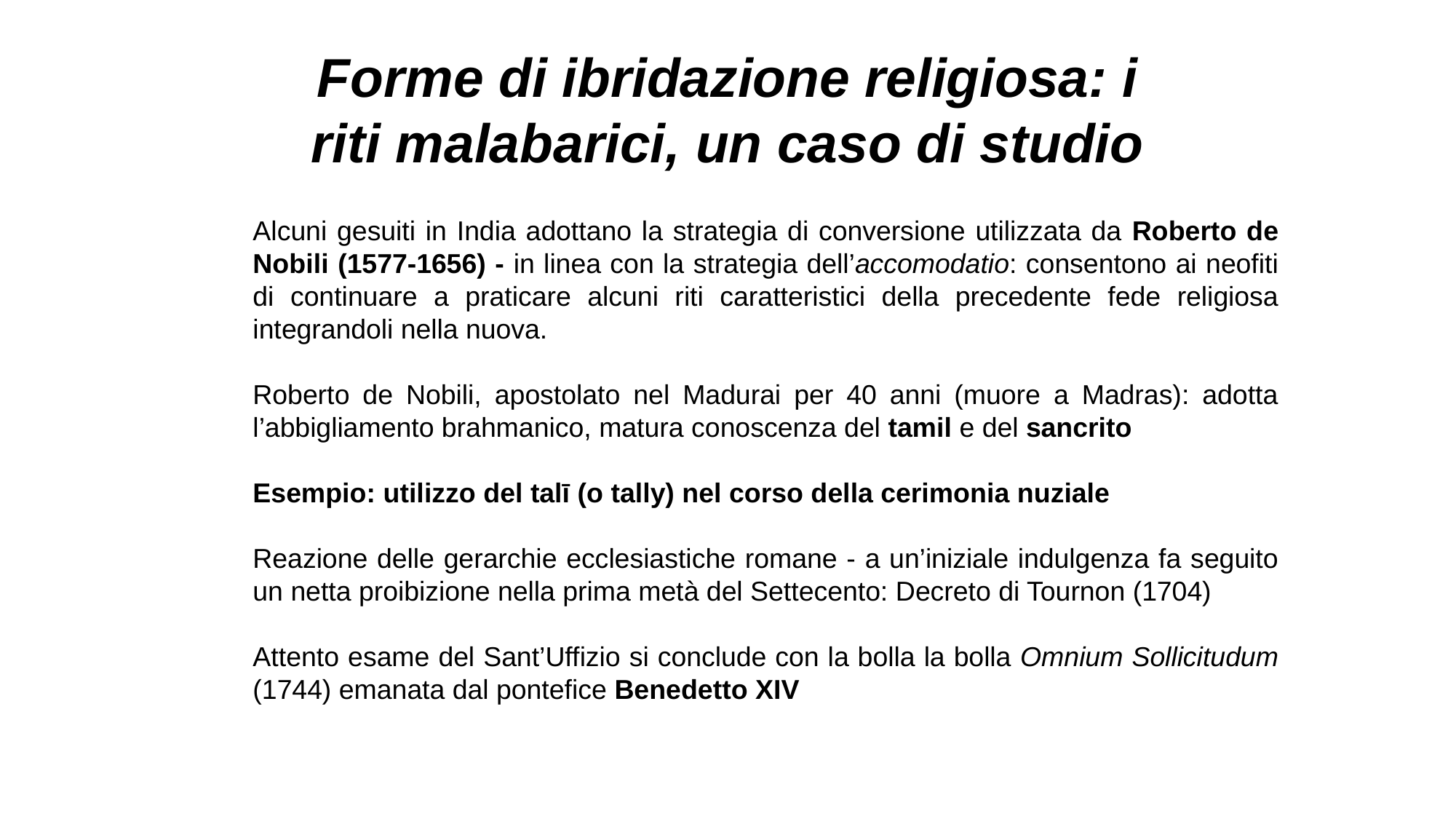

Forme di ibridazione religiosa: i riti malabarici, un caso di studio
Alcuni gesuiti in India adottano la strategia di conversione utilizzata da Roberto de Nobili (1577-1656) - in linea con la strategia dell’accomodatio: consentono ai neofiti di continuare a praticare alcuni riti caratteristici della precedente fede religiosa integrandoli nella nuova.

Roberto de Nobili, apostolato nel Madurai per 40 anni (muore a Madras): adotta l’abbigliamento brahmanico, matura conoscenza del tamil e del sancrito

Esempio: utilizzo del talī (o tally) nel corso della cerimonia nuziale

Reazione delle gerarchie ecclesiastiche romane - a un’iniziale indulgenza fa seguito un netta proibizione nella prima metà del Settecento: Decreto di Tournon (1704)

Attento esame del Sant’Uffizio si conclude con la bolla la bolla Omnium Sollicitudum (1744) emanata dal pontefice Benedetto XIV